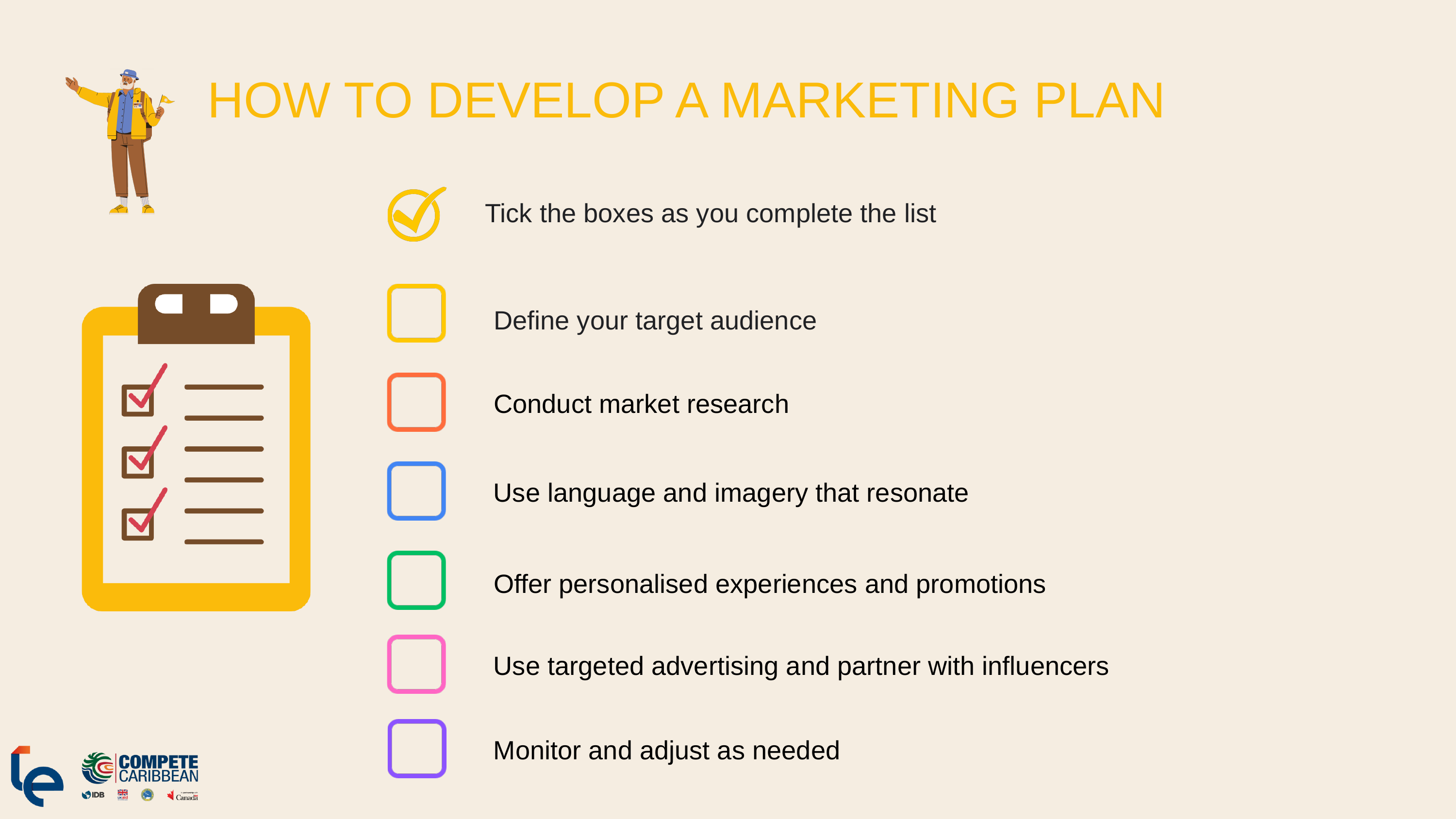

HOW TO DEVELOP A MARKETING PLAN

Tick the boxes as you complete the list

Define your target audience

Conduct market research

Use language and imagery that resonate

Offer personalised experiences and promotions

Use targeted advertising and partner with influencers

Monitor and adjust as needed